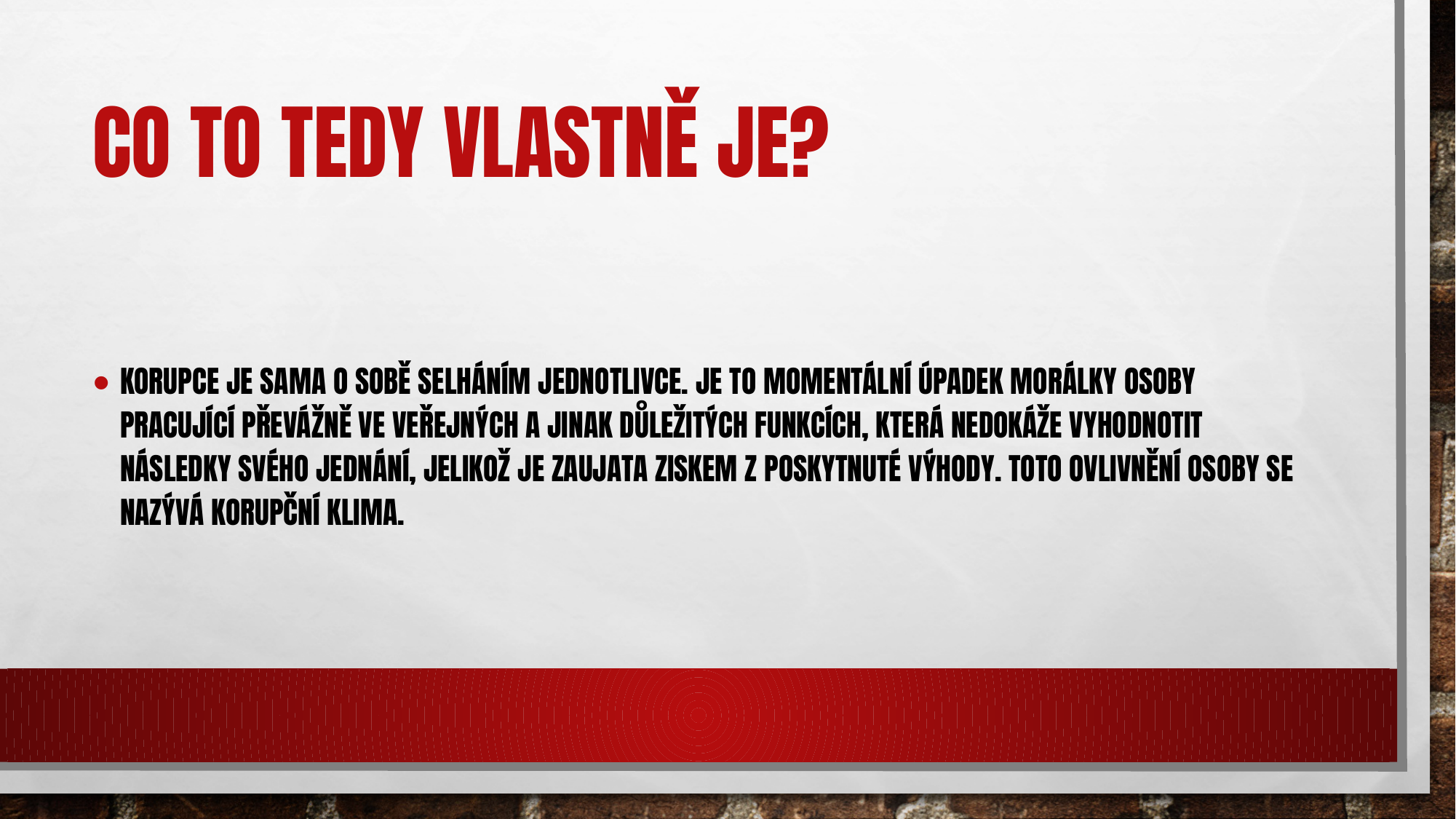

# Co to tedy vlastně je?
Korupce je sama o sobě selháním jednotlivce. Je to momentální úpadek morálky osoby pracující převážně ve veřejných a jinak důležitých funkcích, která nedokáže vyhodnotit následky svého jednání, jelikož je zaujata ziskem z poskytnuté výhody. Toto ovlivnění osoby se nazývá korupční klima.